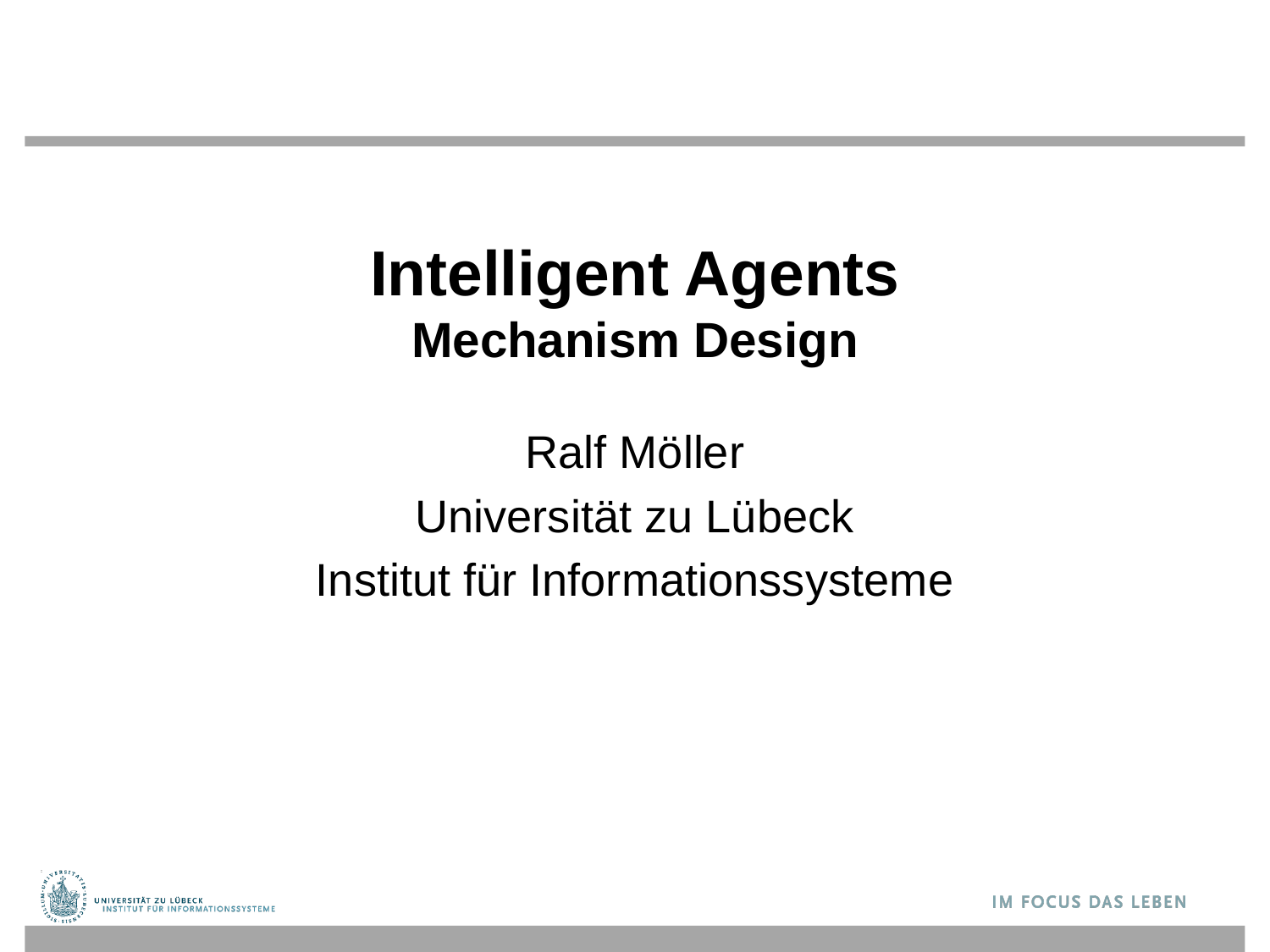

# Intelligent Agents Mechanism Design
Ralf Möller
Universität zu Lübeck
Institut für Informationssysteme